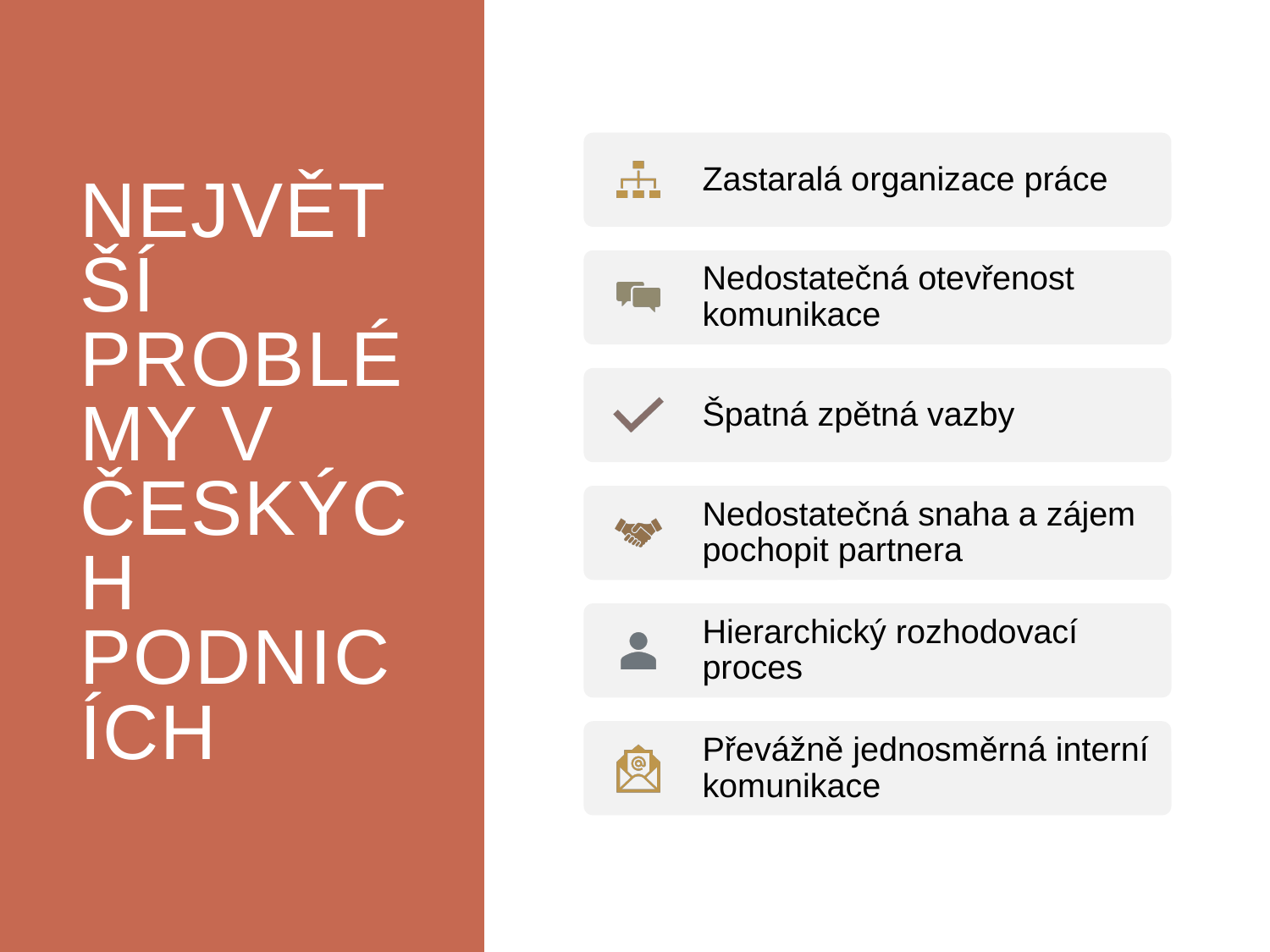

# Největší problémy v českých podnicích
Zastaralá organizace práce
Nedostatečná otevřenost komunikace
Špatná zpětná vazby
Nedostatečná snaha a zájem pochopit partnera
Hierarchický rozhodovací proces
Převážně jednosměrná interní komunikace